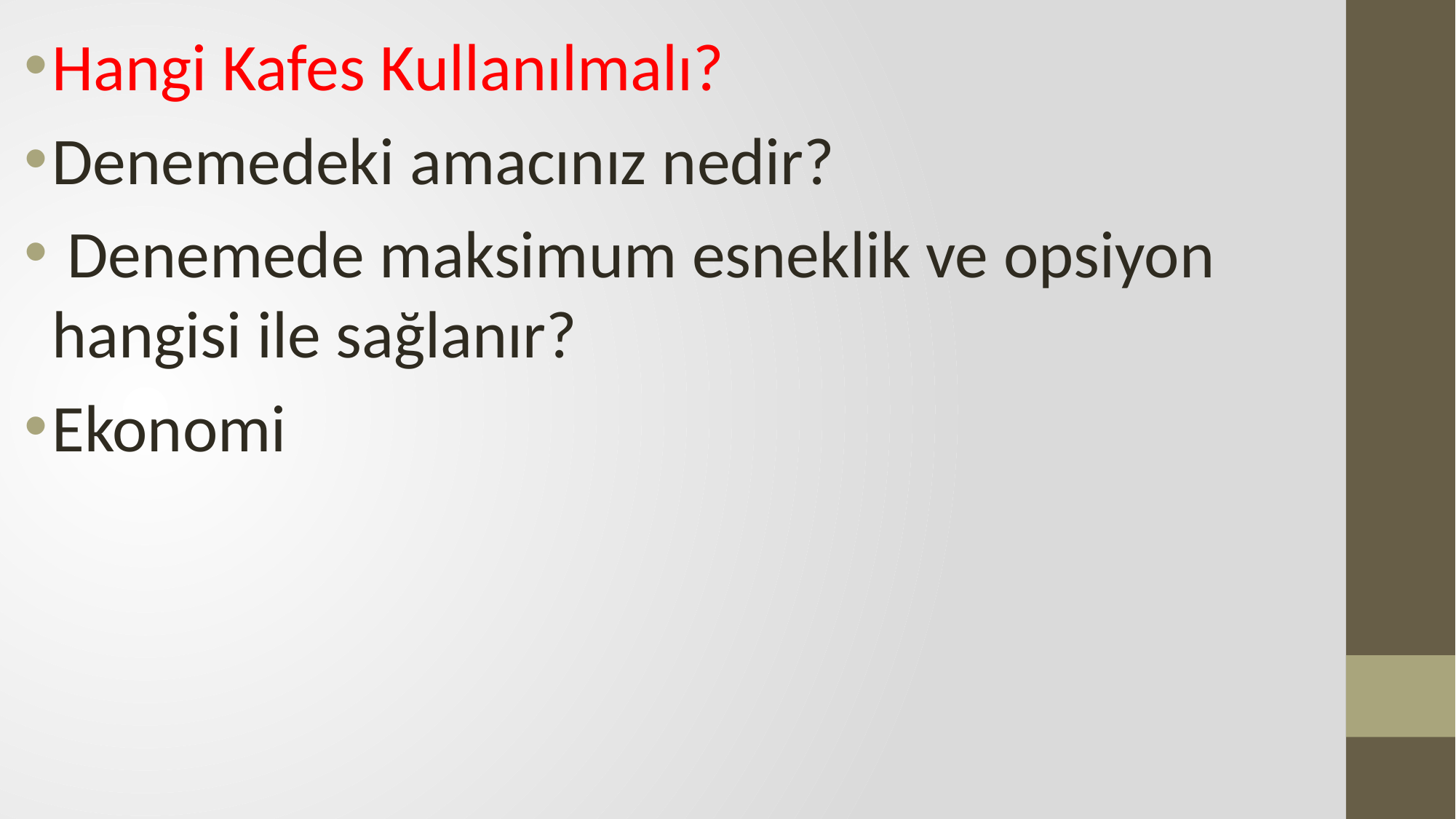

Hangi Kafes Kullanılmalı?
Denemedeki amacınız nedir?
 Denemede maksimum esneklik ve opsiyon hangisi ile sağlanır?
Ekonomi